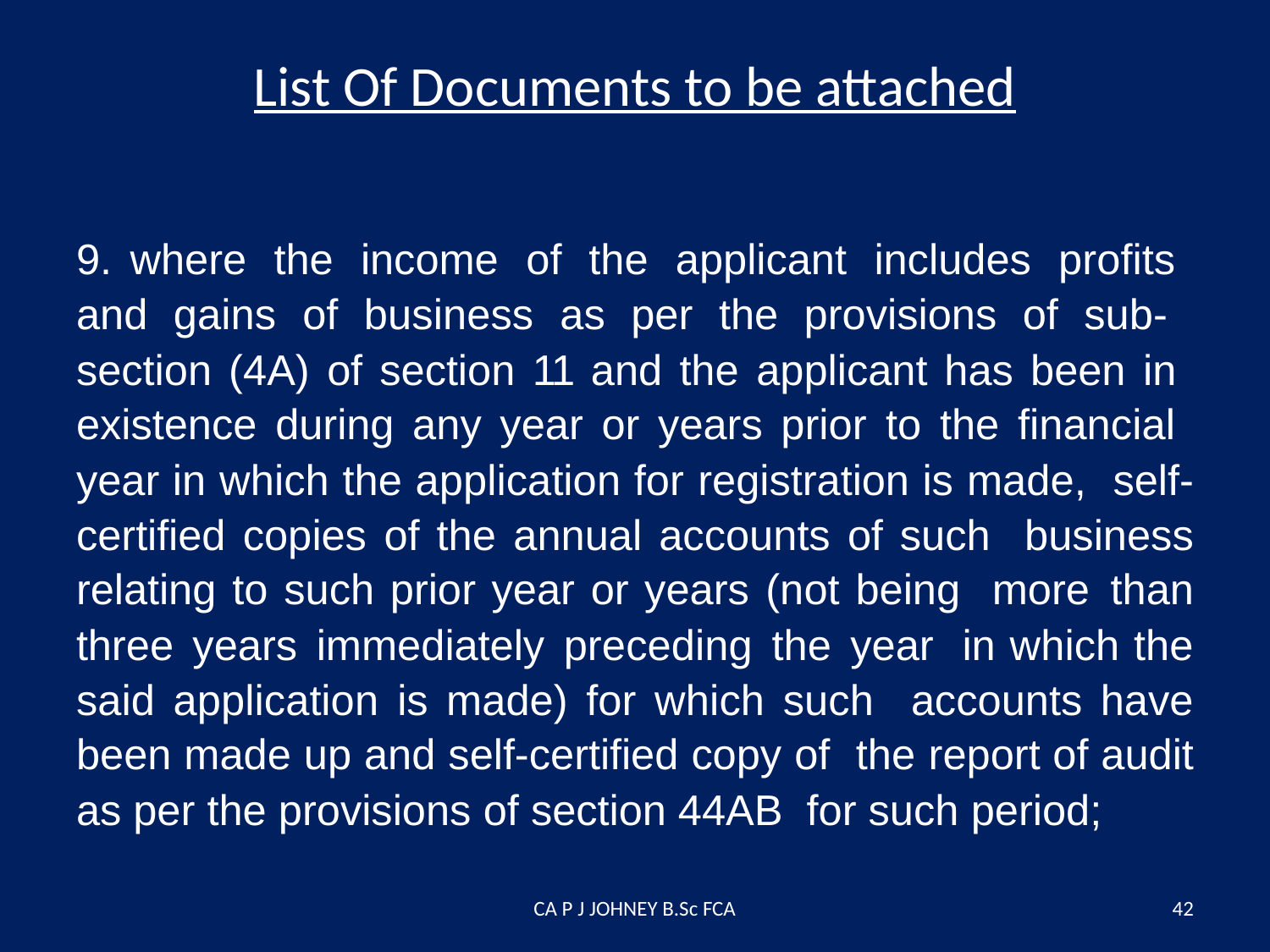

# List Of Documents to be attached
9. where the income of the applicant includes profits  and gains of business as per the provisions of sub-  section (4A) of section 11 and the applicant has been in  existence during any year or years prior to the financial  year in which the application for registration is made,  self-certified copies of the annual accounts of such  business relating to such prior year or years (not being  more than three years immediately preceding the year  in which the said application is made) for which such  accounts have been made up and self-certified copy of  the report of audit as per the provisions of section 44AB  for such period;

CA P J JOHNEY B.Sc FCA
42